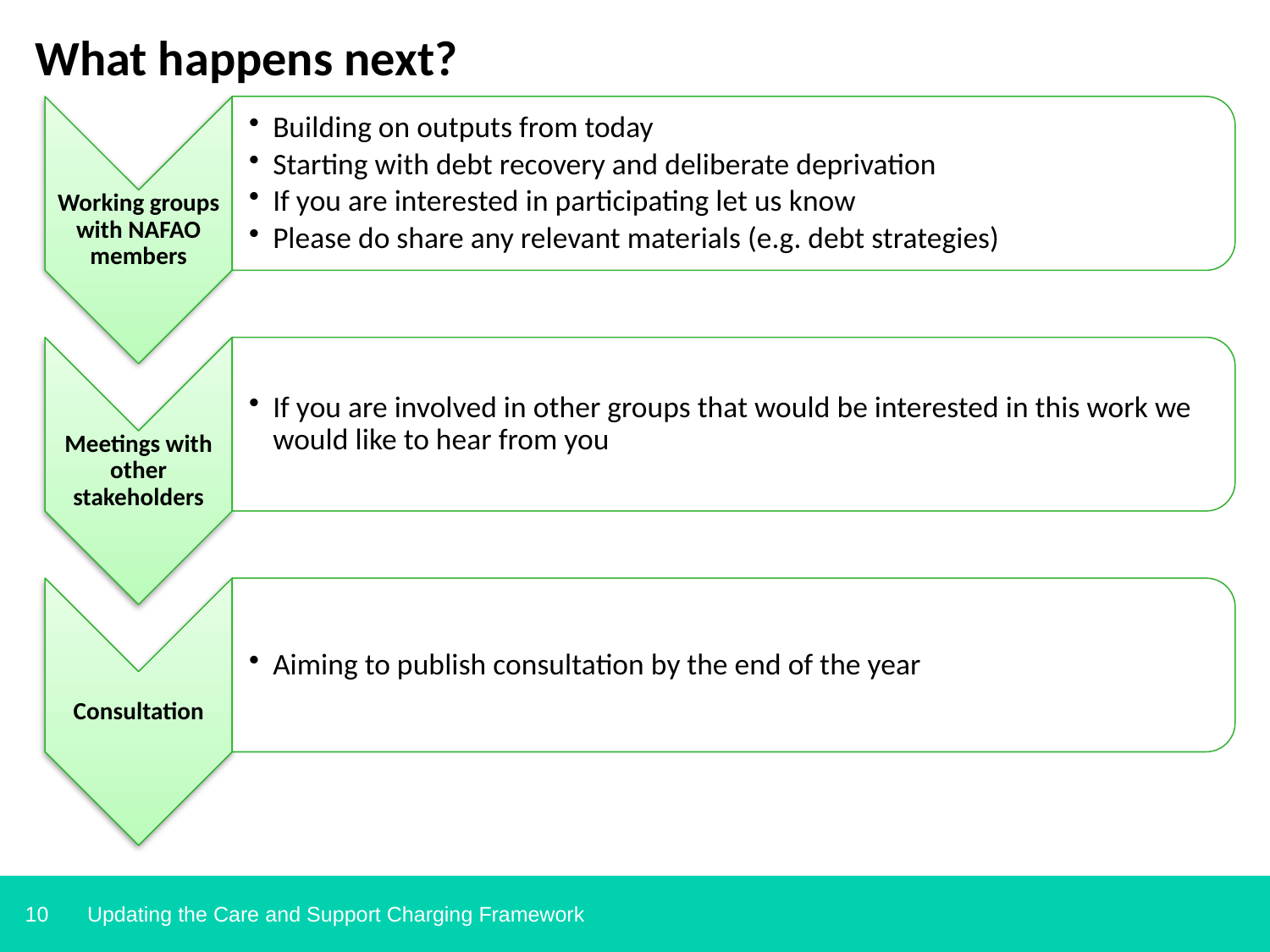

# What happens next?
Working groups with NAFAO members
Building on outputs from today
Starting with debt recovery and deliberate deprivation
If you are interested in participating let us know
Please do share any relevant materials (e.g. debt strategies)
Meetings with other stakeholders
If you are involved in other groups that would be interested in this work we would like to hear from you
Consultation
Aiming to publish consultation by the end of the year
Updating the Care and Support Charging Framework